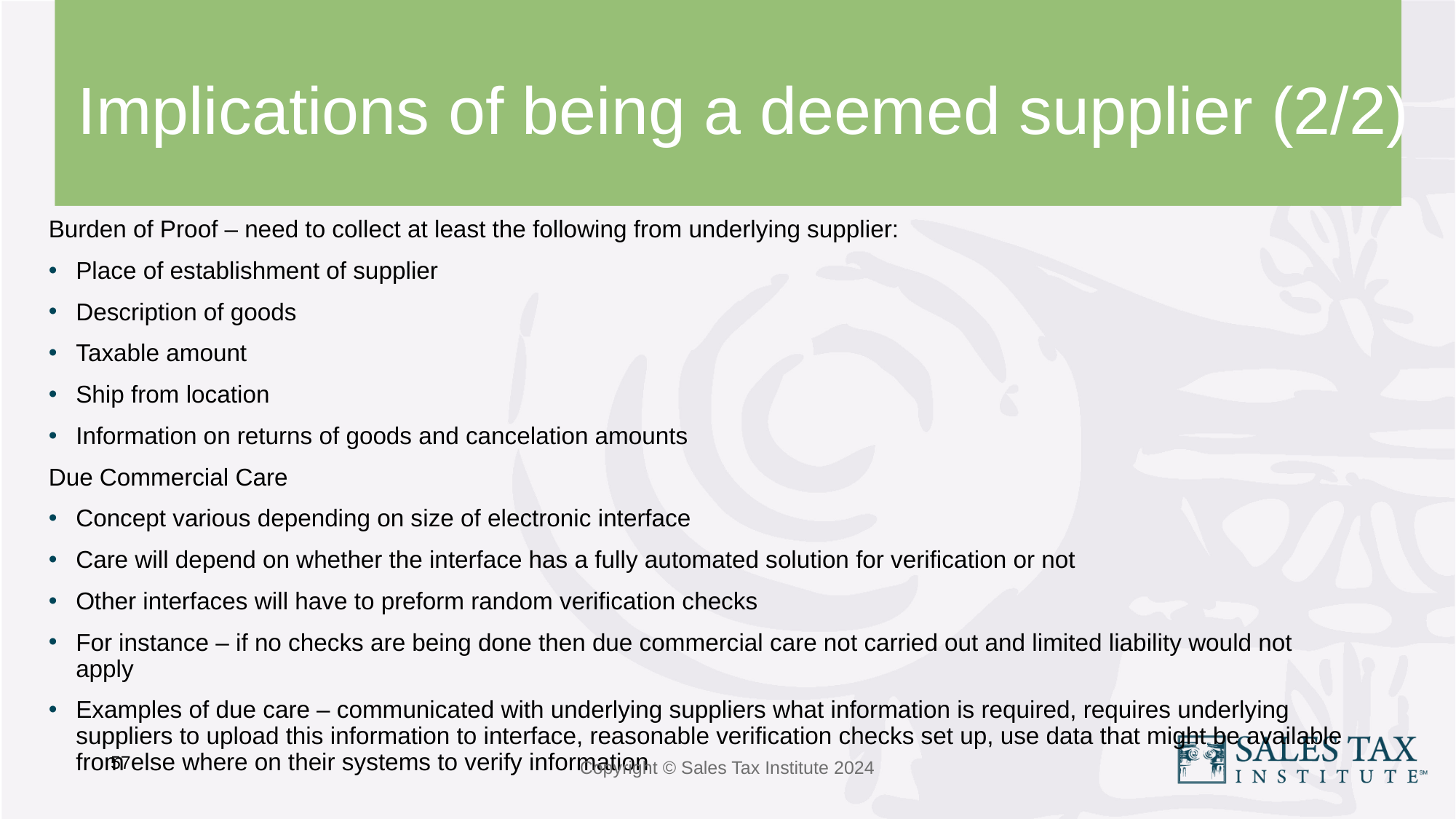

Implications of being a deemed supplier (2/2)
Burden of Proof – need to collect at least the following from underlying supplier:
Place of establishment of supplier
Description of goods
Taxable amount
Ship from location
Information on returns of goods and cancelation amounts
Due Commercial Care
Concept various depending on size of electronic interface
Care will depend on whether the interface has a fully automated solution for verification or not
Other interfaces will have to preform random verification checks
For instance – if no checks are being done then due commercial care not carried out and limited liability would not apply
Examples of due care – communicated with underlying suppliers what information is required, requires underlying suppliers to upload this information to interface, reasonable verification checks set up, use data that might be available from else where on their systems to verify information
57
Copyright © Sales Tax Institute 2024